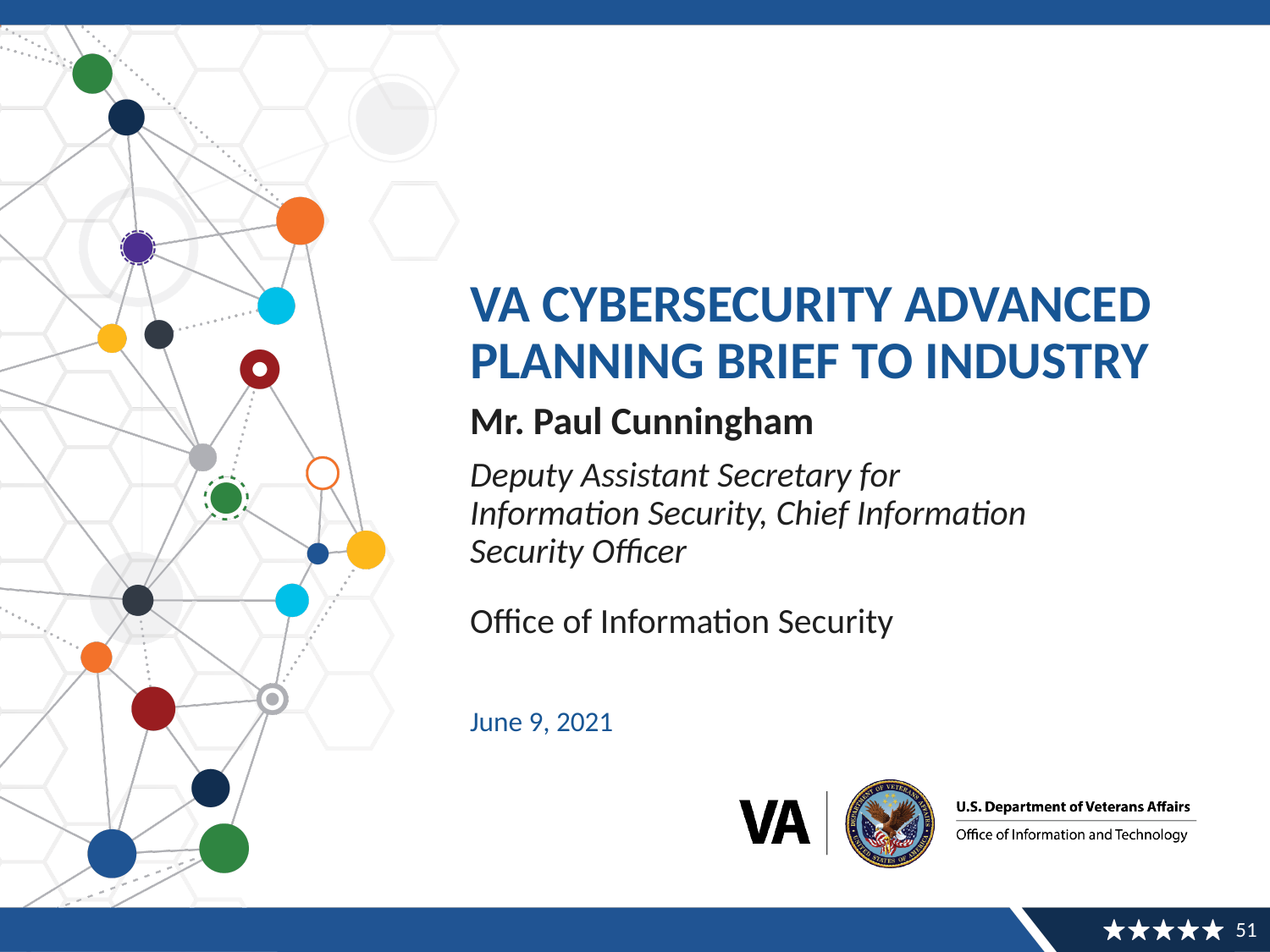

# VA Cybersecurity advanced planning brief to industry
Mr. Paul Cunningham
Deputy Assistant Secretary for Information Security, Chief Information Security Officer
Office of Information Security
June 9, 2021
51